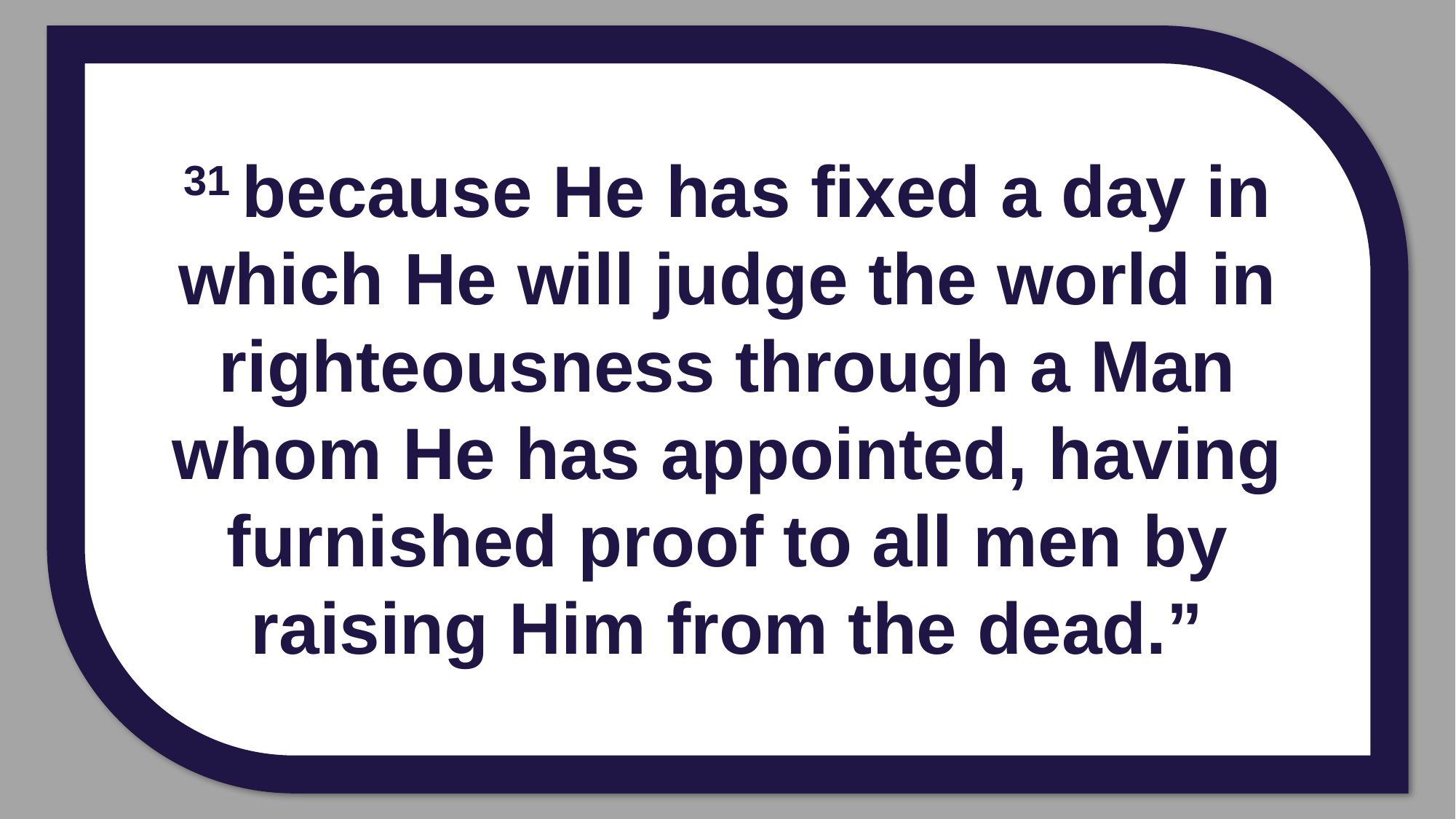

31 because He has fixed a day in which He will judge the world in righteousness through a Man whom He has appointed, having furnished proof to all men by raising Him from the dead.”